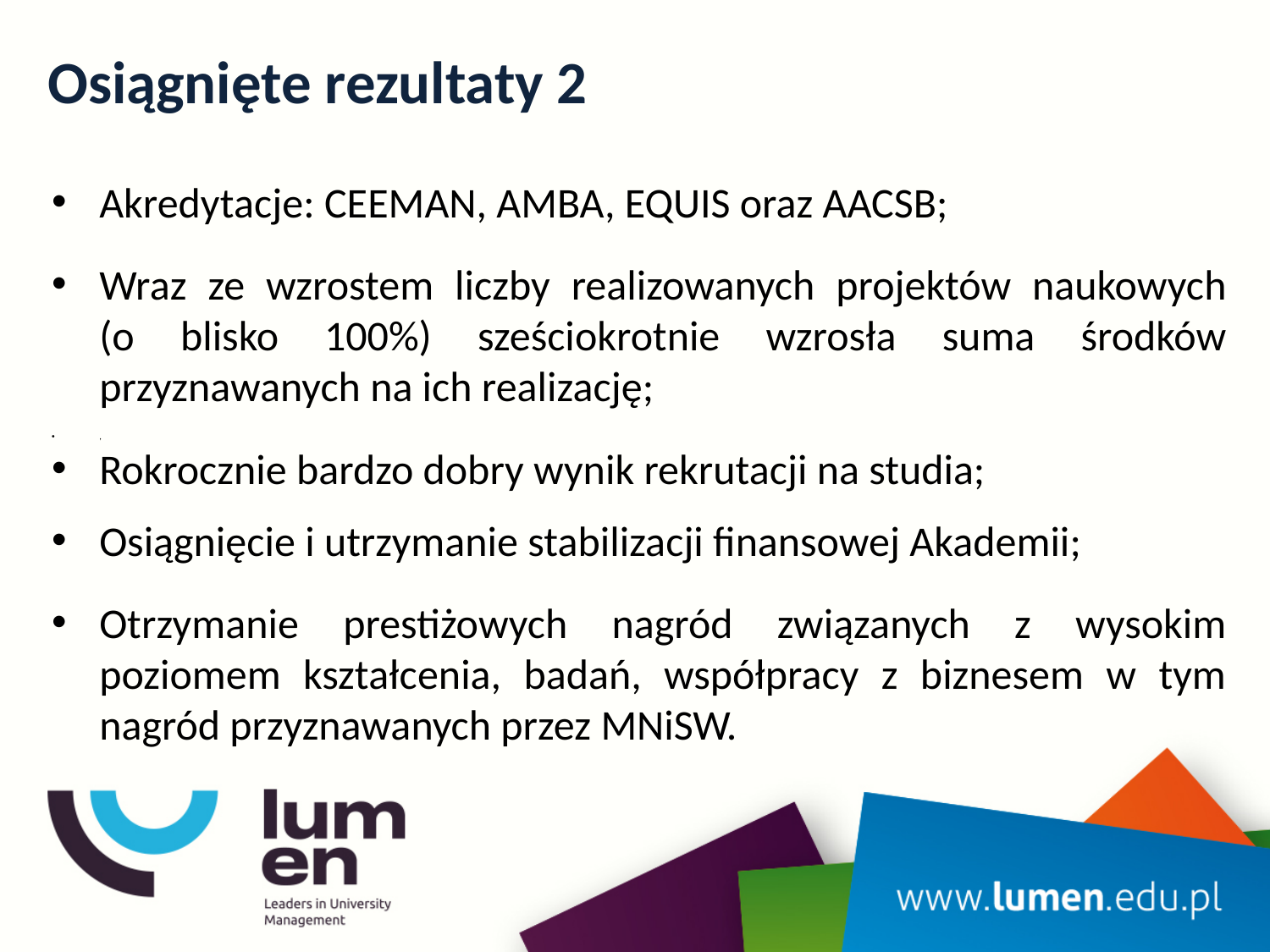

# Osiągnięte rezultaty 2
Akredytacje: CEEMAN, AMBA, EQUIS oraz AACSB;

Wraz ze wzrostem liczby realizowanych projektów naukowych
(o blisko 100%) sześciokrotnie wzrosła suma środków przyznawanych na ich realizację;

,
Rokrocznie bardzo dobry wynik rekrutacji na studia;

Osiągnięcie i utrzymanie stabilizacji finansowej Akademii;

Otrzymanie prestiżowych nagród związanych z wysokim poziomem kształcenia, badań, współpracy z biznesem w tym nagród przyznawanych przez MNiSW.